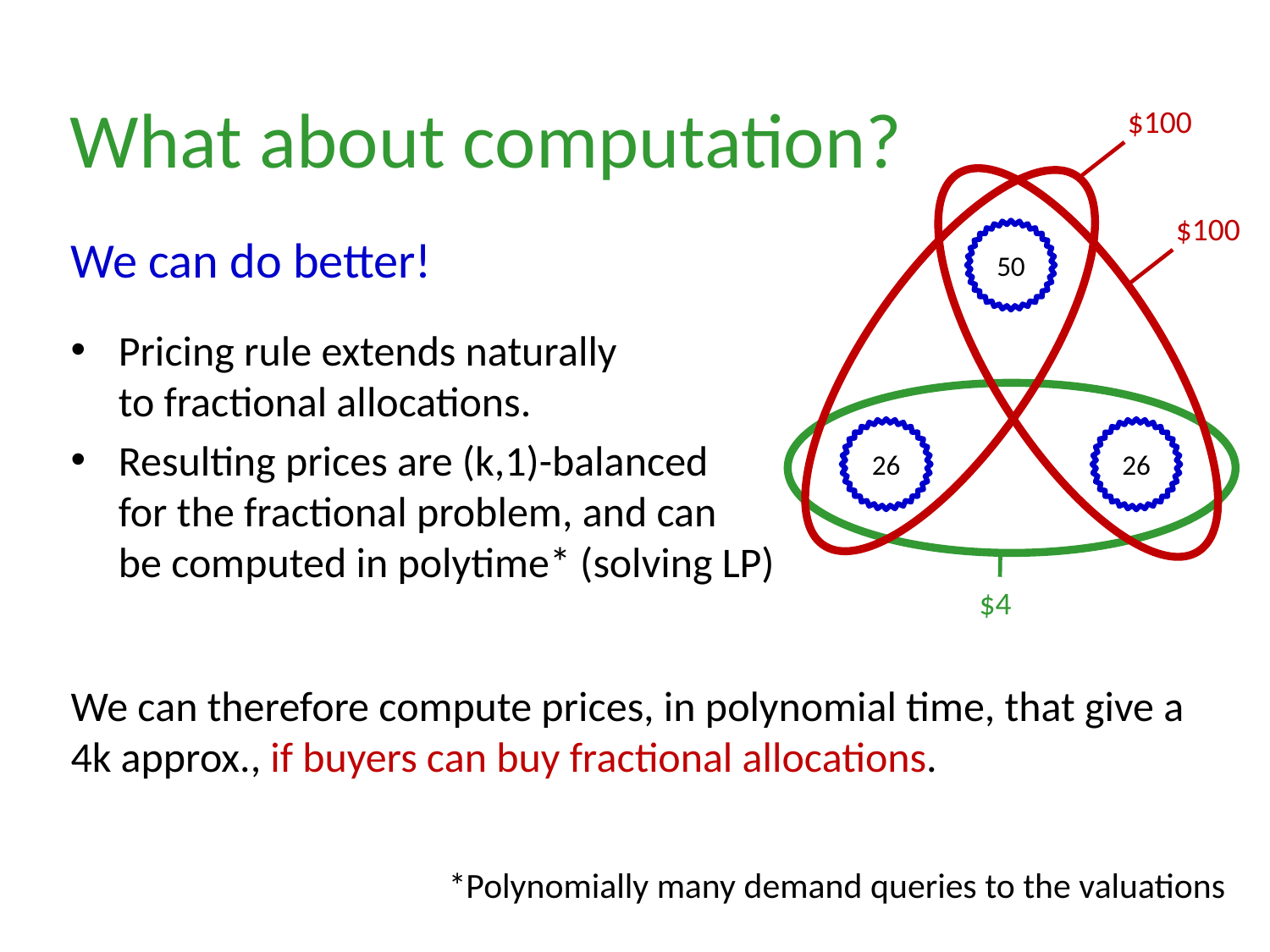

What about computation?
$100
$100
50

26
26
$4
We can do better!

Pricing rule extends naturally
to fractional allocations.
Resulting prices are (k,1)-balanced
for the fractional problem, and can
be computed in polytime* (solving LP)

We can therefore compute prices, in polynomial time, that give a 4k approx., if buyers can buy fractional allocations.
*Polynomially many demand queries to the valuations